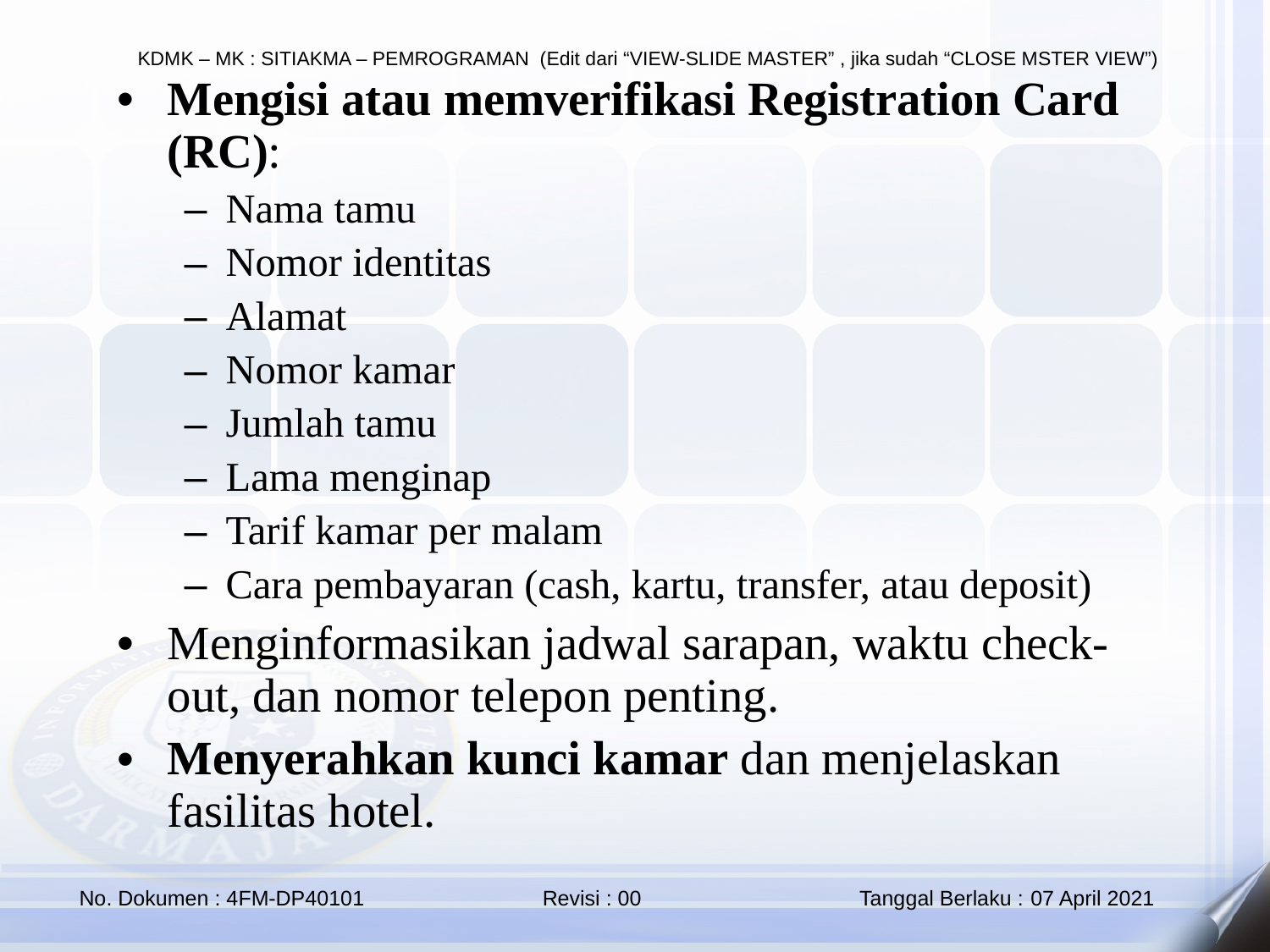

Mengisi atau memverifikasi Registration Card (RC):
Nama tamu
Nomor identitas
Alamat
Nomor kamar
Jumlah tamu
Lama menginap
Tarif kamar per malam
Cara pembayaran (cash, kartu, transfer, atau deposit)
Menginformasikan jadwal sarapan, waktu check-out, dan nomor telepon penting.
Menyerahkan kunci kamar dan menjelaskan fasilitas hotel.